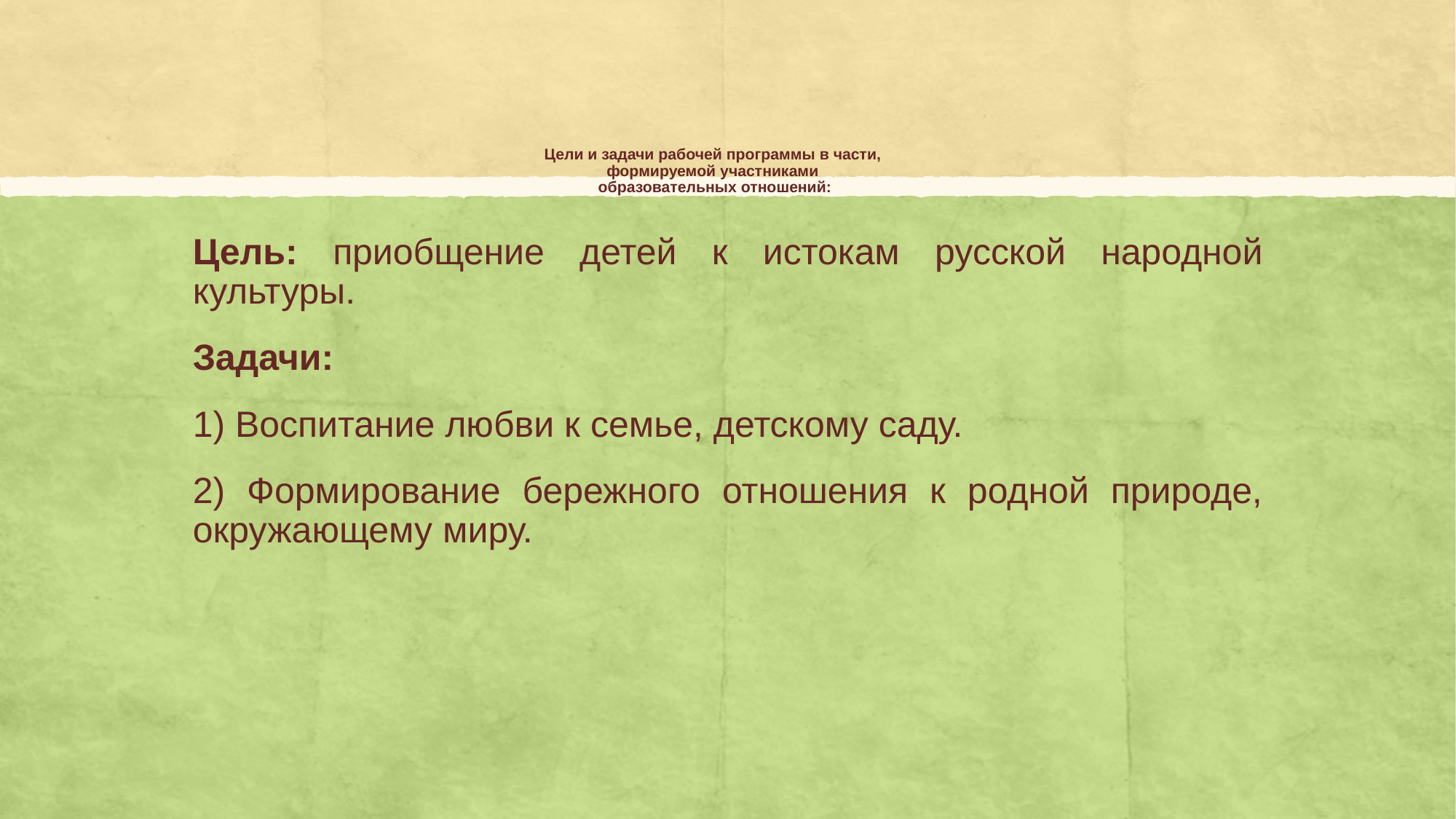

# Цели и задачи рабочей программы в части, формируемой участниками образовательных отношений:
Цель: приобщение детей к истокам русской народной культуры.
Задачи:
1) Воспитание любви к семье, детскому саду.
2) Формирование бережного отношения к родной природе, окружающему миру.